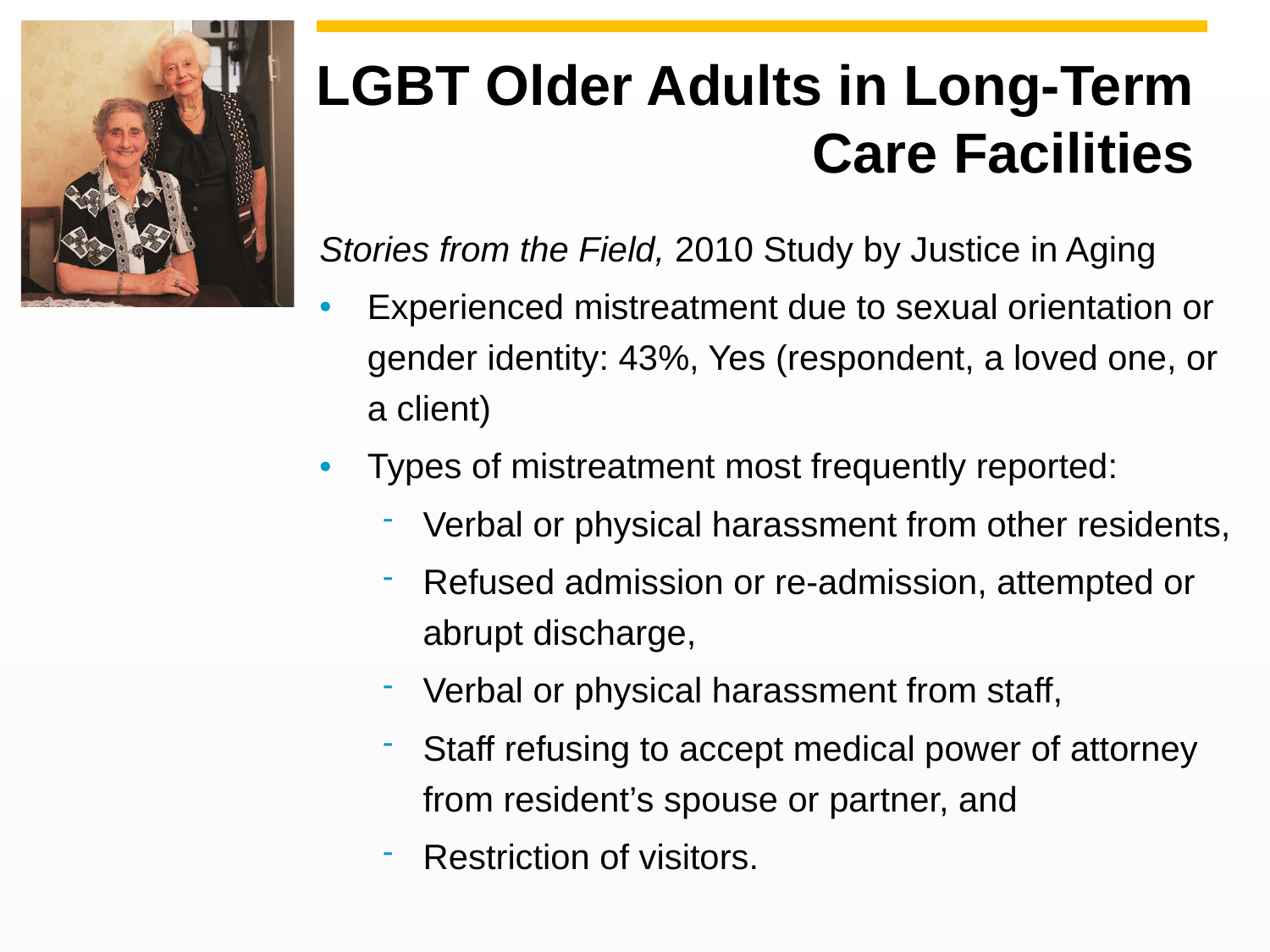

# LGBT Older Adults in Long-Term Care Facilities
Stories from the Field, 2010 Study by Justice in Aging
Experienced mistreatment due to sexual orientation or gender identity: 43%, Yes (respondent, a loved one, or a client)
Types of mistreatment most frequently reported:
Verbal or physical harassment from other residents,
Refused admission or re-admission, attempted or abrupt discharge,
Verbal or physical harassment from staff,
Staff refusing to accept medical power of attorney from resident’s spouse or partner, and
Restriction of visitors.